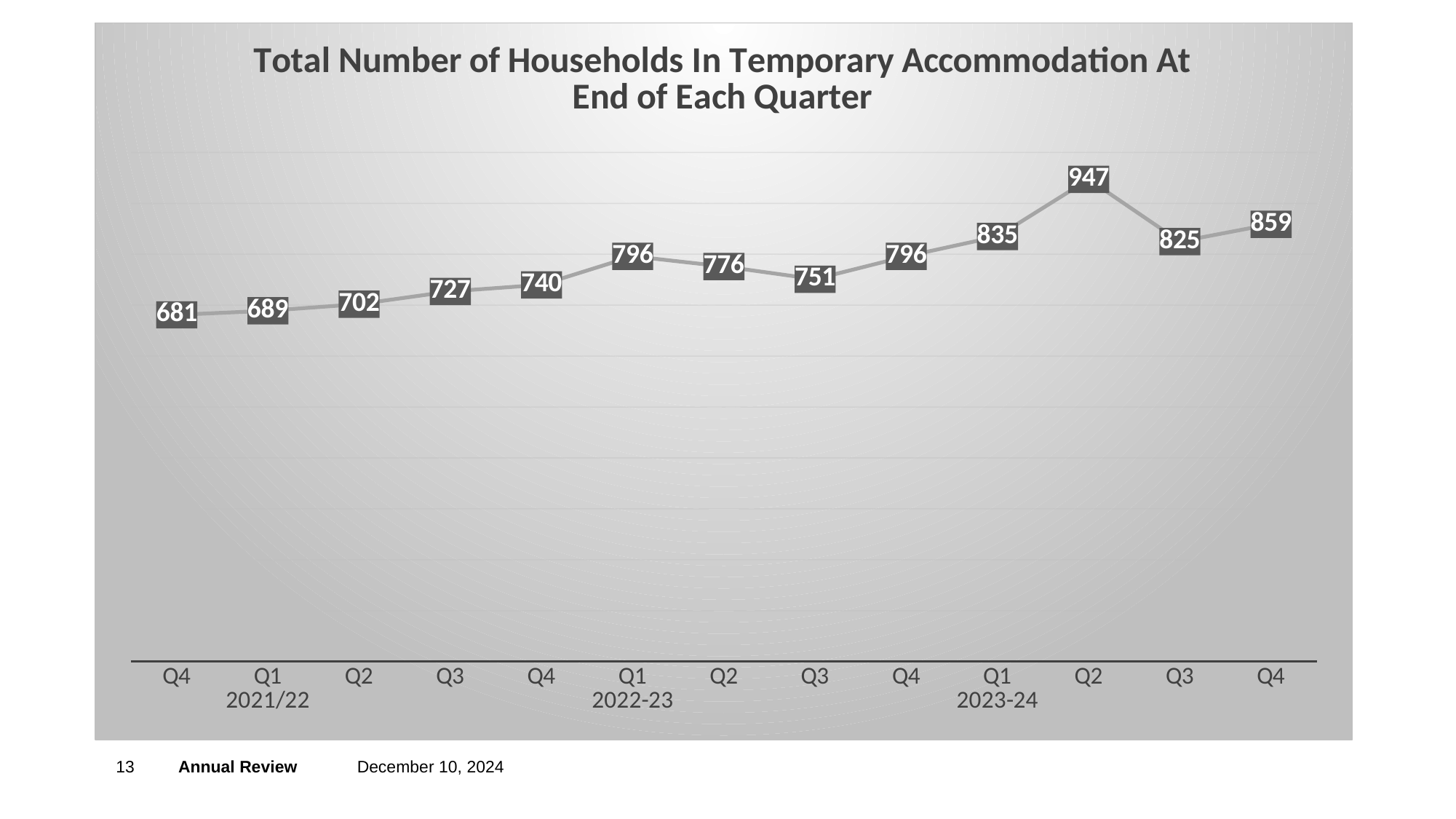

### Chart: Total Number of Households In Temporary Accommodation At End of Each Quarter

| Category | Total |
|---|---|
| Q4 | 681.0 |
| Q1 2021/22 | 689.0 |
| Q2 | 702.0 |
| Q3 | 727.0 |
| Q4 | 740.0 |
| Q1 2022-23 | 796.0 |
| Q2 | 776.0 |
| Q3 | 751.0 |
| Q4 | 796.0 |
| Q1 2023-24 | 835.0 |
| Q2 | 947.0 |
| Q3 | 825.0 |
| Q4 | 859.0 |
#
13
Annual Review
December 10, 2024